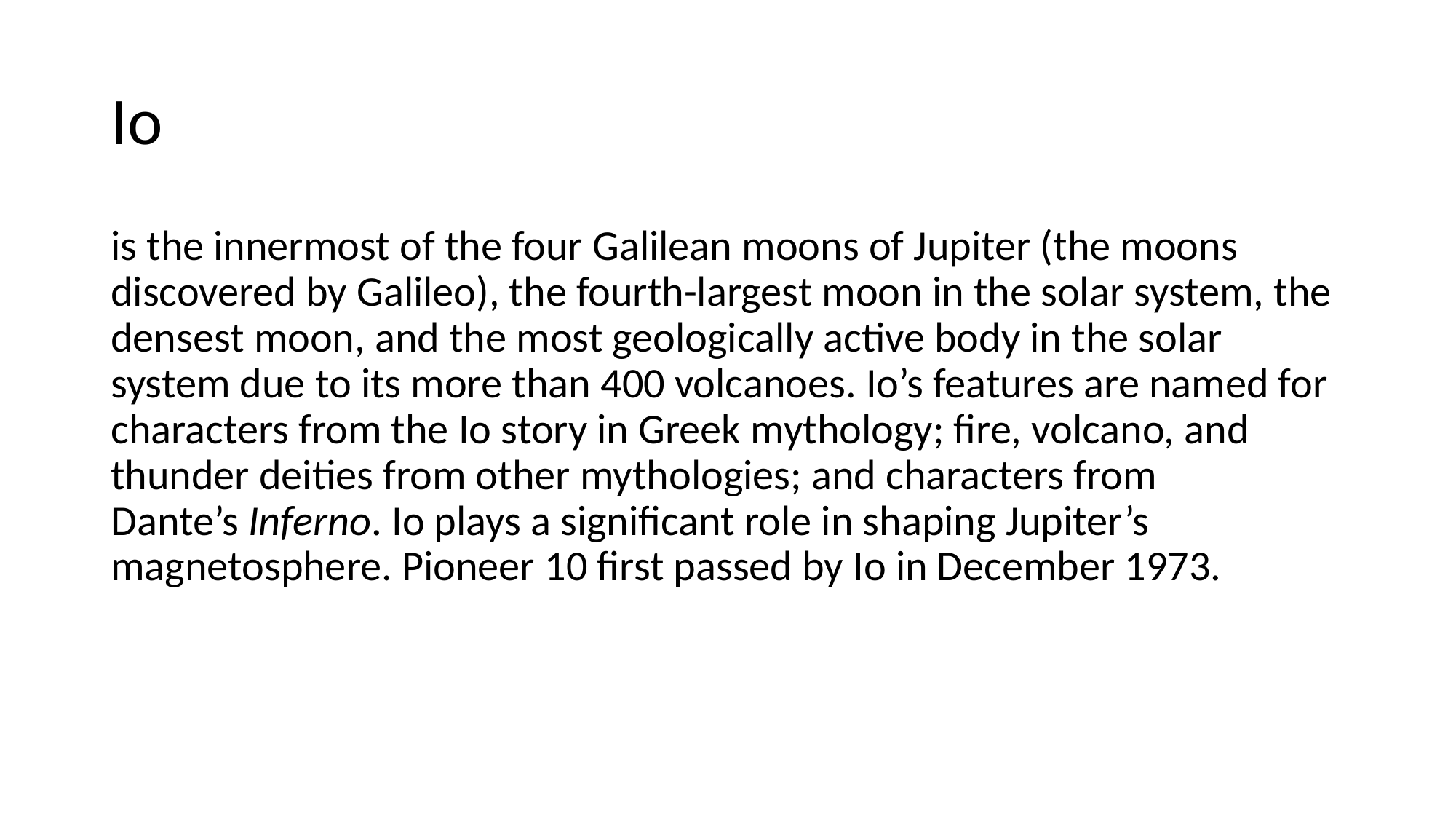

# Io
is the innermost of the four Galilean moons of Jupiter (the moons discovered by Galileo), the fourth-largest moon in the solar system, the densest moon, and the most geologically active body in the solar system due to its more than 400 volcanoes. Io’s features are named for characters from the Io story in Greek mythology; fire, volcano, and thunder deities from other mythologies; and characters from Dante’s Inferno. Io plays a significant role in shaping Jupiter’s magnetosphere. Pioneer 10 first passed by Io in December 1973.